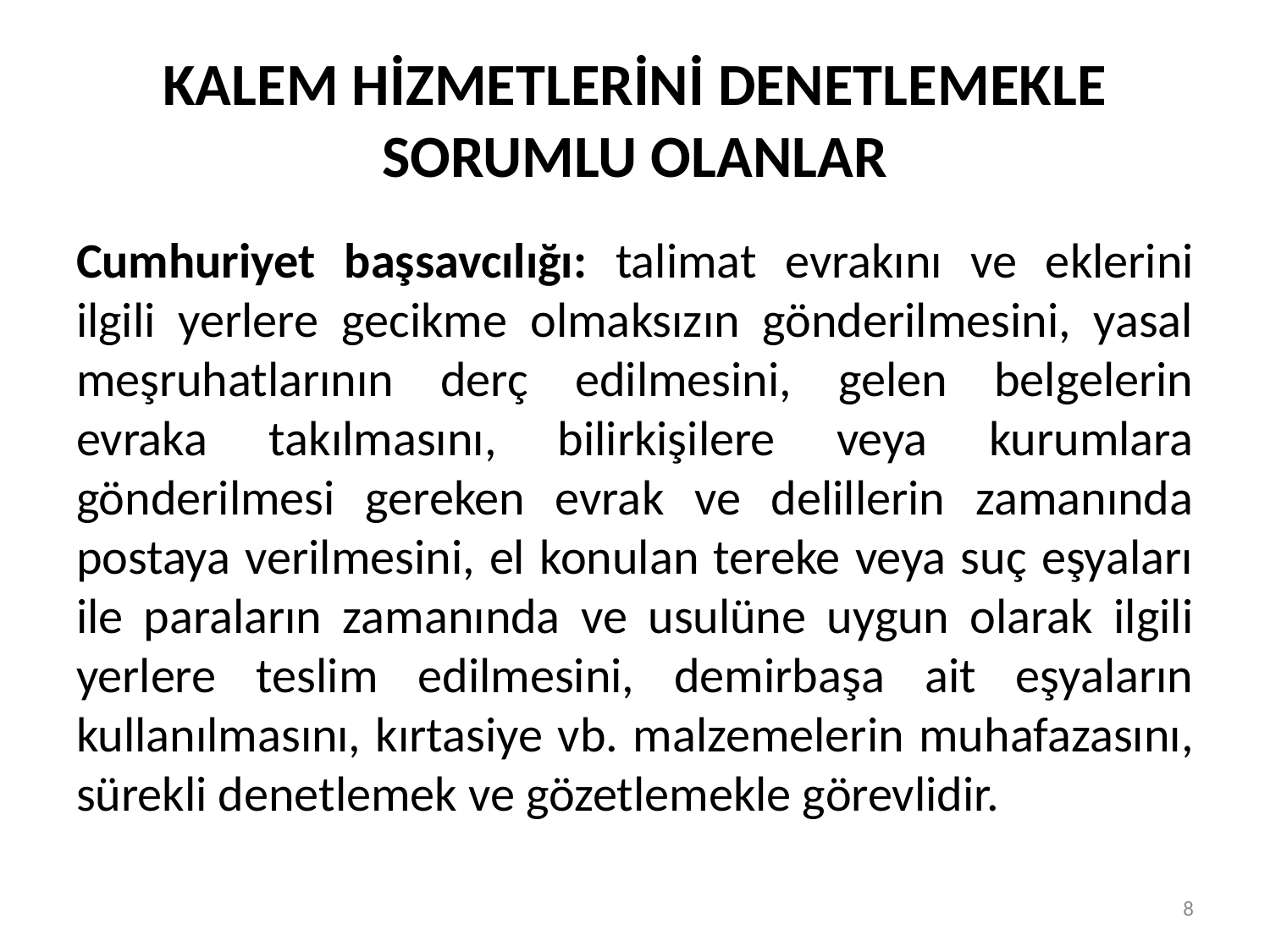

# KALEM HİZMETLERİNİ DENETLEMEKLE SORUMLU OLANLAR
Cumhuriyet başsavcılığı: talimat evrakını ve eklerini ilgili yerlere gecikme olmaksızın gönderilmesini, yasal meşruhatlarının derç edilmesini, gelen belgelerin evraka takılmasını, bilirkişilere veya kurumlara gönderilmesi gereken evrak ve delillerin zamanında postaya verilmesini, el konulan tereke veya suç eşyaları ile paraların zamanında ve usulüne uygun olarak ilgili yerlere teslim edilmesini, demirbaşa ait eşyaların kullanılmasını, kırtasiye vb. malzemelerin muhafazasını, sürekli denetlemek ve gözetlemekle görevlidir.
8